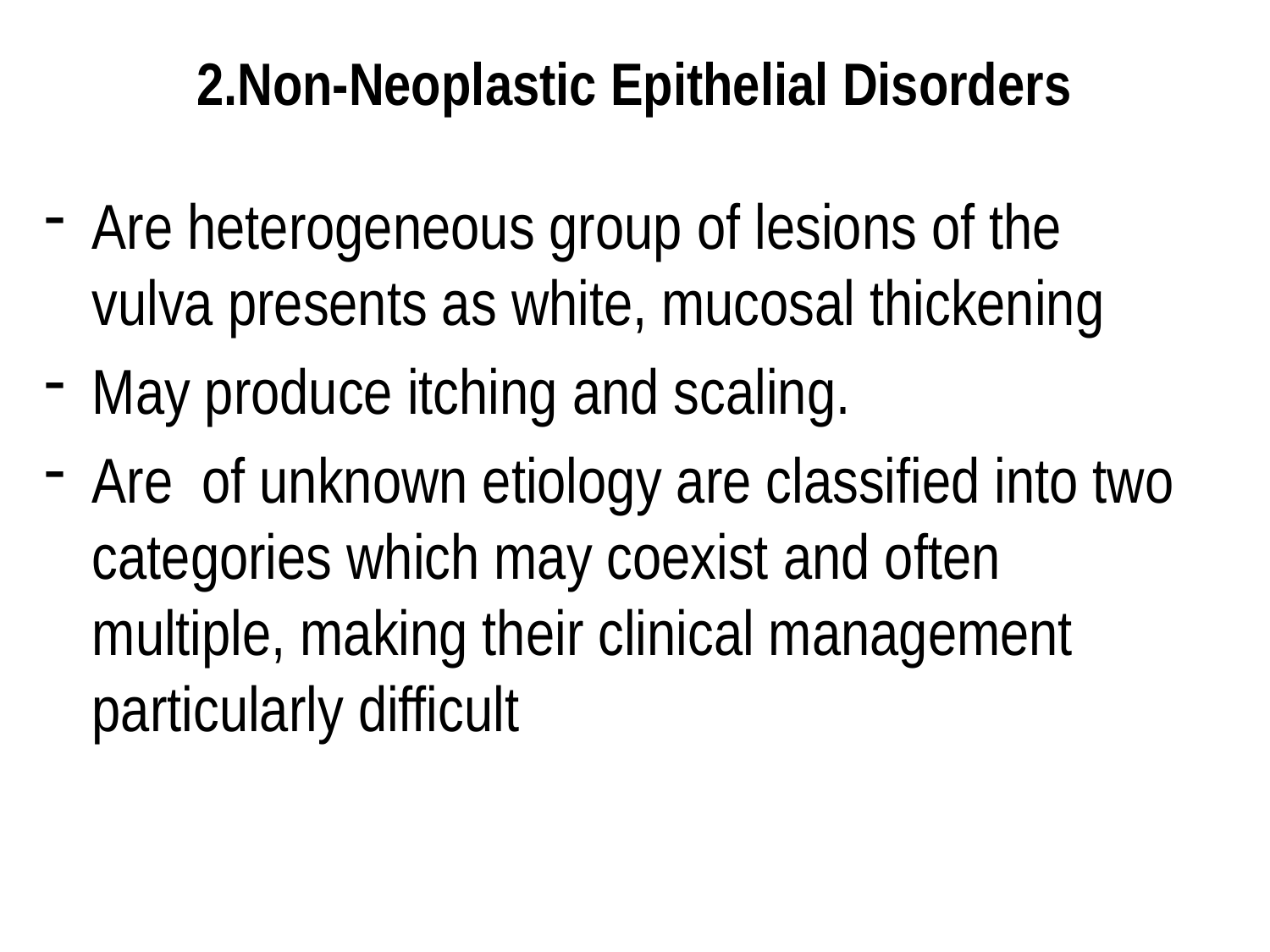

# 2.Non-Neoplastic Epithelial Disorders
Are heterogeneous group of lesions of the vulva presents as white, mucosal thickening
May produce itching and scaling.
Are  of unknown etiology are classified into two categories which may coexist and often  multiple, making their clinical management particularly difficult